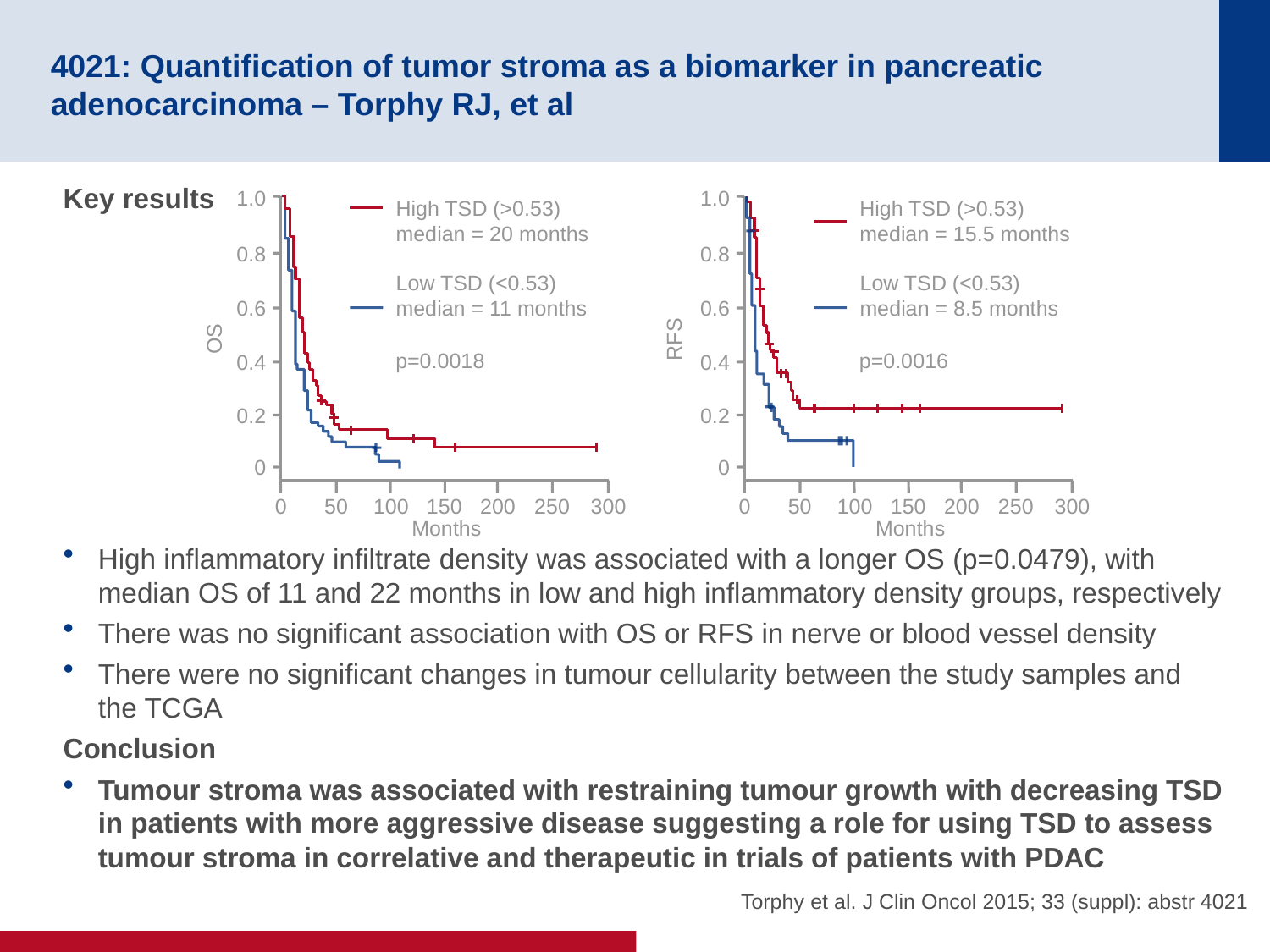

# 4021: Quantification of tumor stroma as a biomarker in pancreatic adenocarcinoma – Torphy RJ, et al
Key results

High inflammatory infiltrate density was associated with a longer OS (p=0.0479), with median OS of 11 and 22 months in low and high inflammatory density groups, respectively
There was no significant association with OS or RFS in nerve or blood vessel density
There were no significant changes in tumour cellularity between the study samples and the TCGA
Conclusion
Tumour stroma was associated with restraining tumour growth with decreasing TSD in patients with more aggressive disease suggesting a role for using TSD to assess tumour stroma in correlative and therapeutic in trials of patients with PDAC
1.0
High TSD (>0.53)
median = 20 months

0.8

Low TSD (<0.53)
median = 11 months
0.6

OS
p=0.0018
0.4

0.2

0

0
50
100
150
200
250
300
Months

1.0
High TSD (>0.53)
median = 15.5 months

0.8

Low TSD (<0.53)
median = 8.5 months
0.6

RFS
p=0.0016
0.4

0.2

0

0
50
100
150
200
250
300
Months

Torphy et al. J Clin Oncol 2015; 33 (suppl): abstr 4021